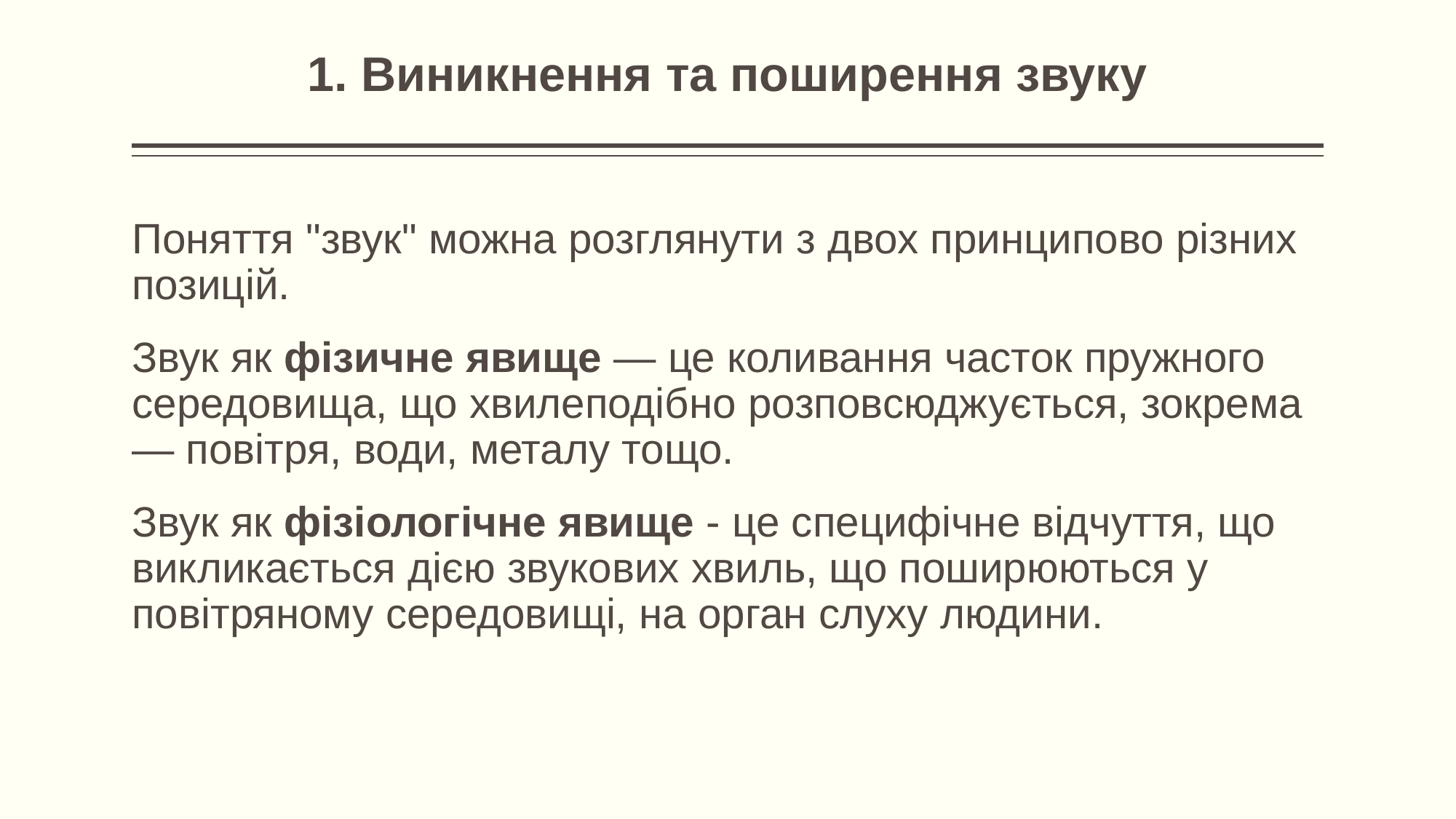

# 1. Виникнення та поширення звуку
Поняття "звук" можна розглянути з двох принципово різних позицій.
Звук як фізичне явище — це коливання часток пружного середовища, що хвилеподібно розповсюджується, зокрема — повітря, води, металу тощо.
Звук як фізіологічне явище - це специфічне відчуття, що викликається дією звукових хвиль, що поширюються у повітряному середовищі, на орган слуху людини.